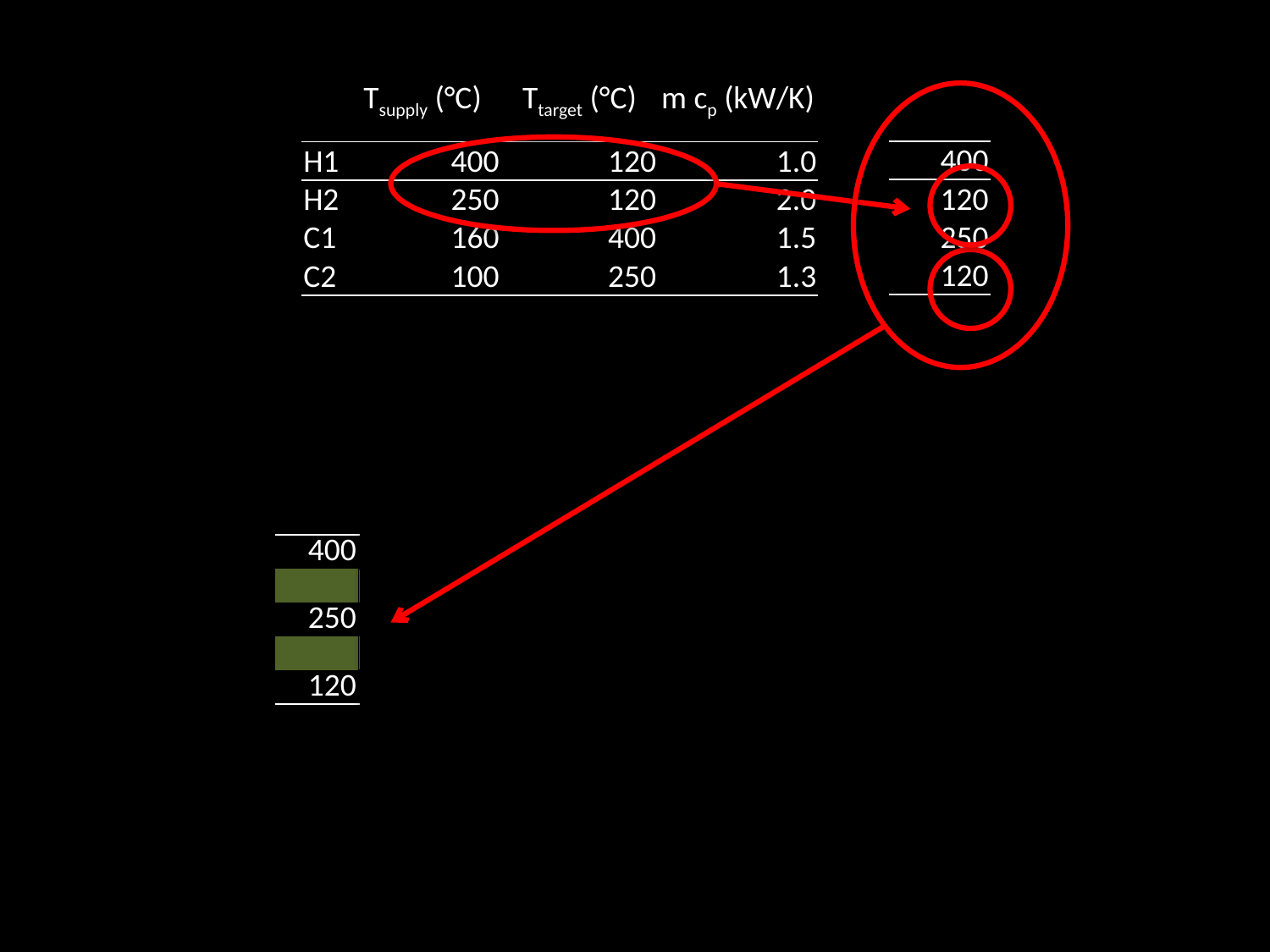

|  |
| --- |
| 400 |
| 120 |
| 250 |
| 120 |
|  | Tsupply (°C) | Ttarget (°C) | m cp (kW/K) |
| --- | --- | --- | --- |
| H1 | 400 | 120 | 1.0 |
| H2 | 250 | 120 | 2.0 |
| C1 | 160 | 400 | 1.5 |
| C2 | 100 | 250 | 1.3 |

|  | ∆T (°C) | m cp (kW/K) |  |  | Q (kW) |
| --- | --- | --- | --- | --- | --- |
|  |  | H1 | H2 | HC |  |
| 400 |  |  |  |  |  |
|  | 150 | 1.0 |  | 1.0 | 150 |
| 250 |  |  |  |  |  |
|  | 130 | 1.0 | 2.0 | 3.0 | 390 |
| 120 |  |  |  |  |  |